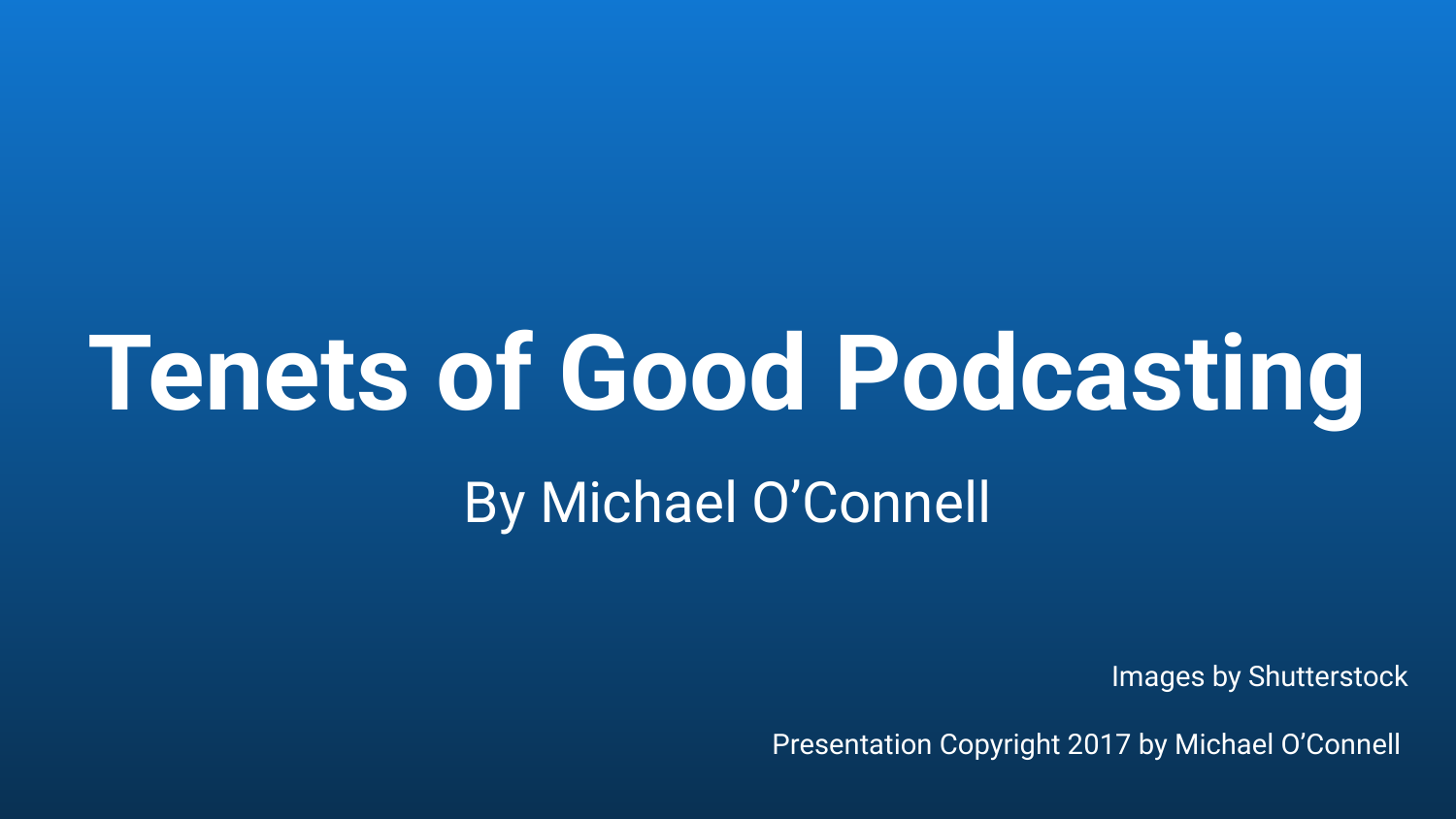

# Tenets of Good Podcasting
By Michael O’Connell
Images by Shutterstock

Presentation Copyright 2017 by Michael O’Connell